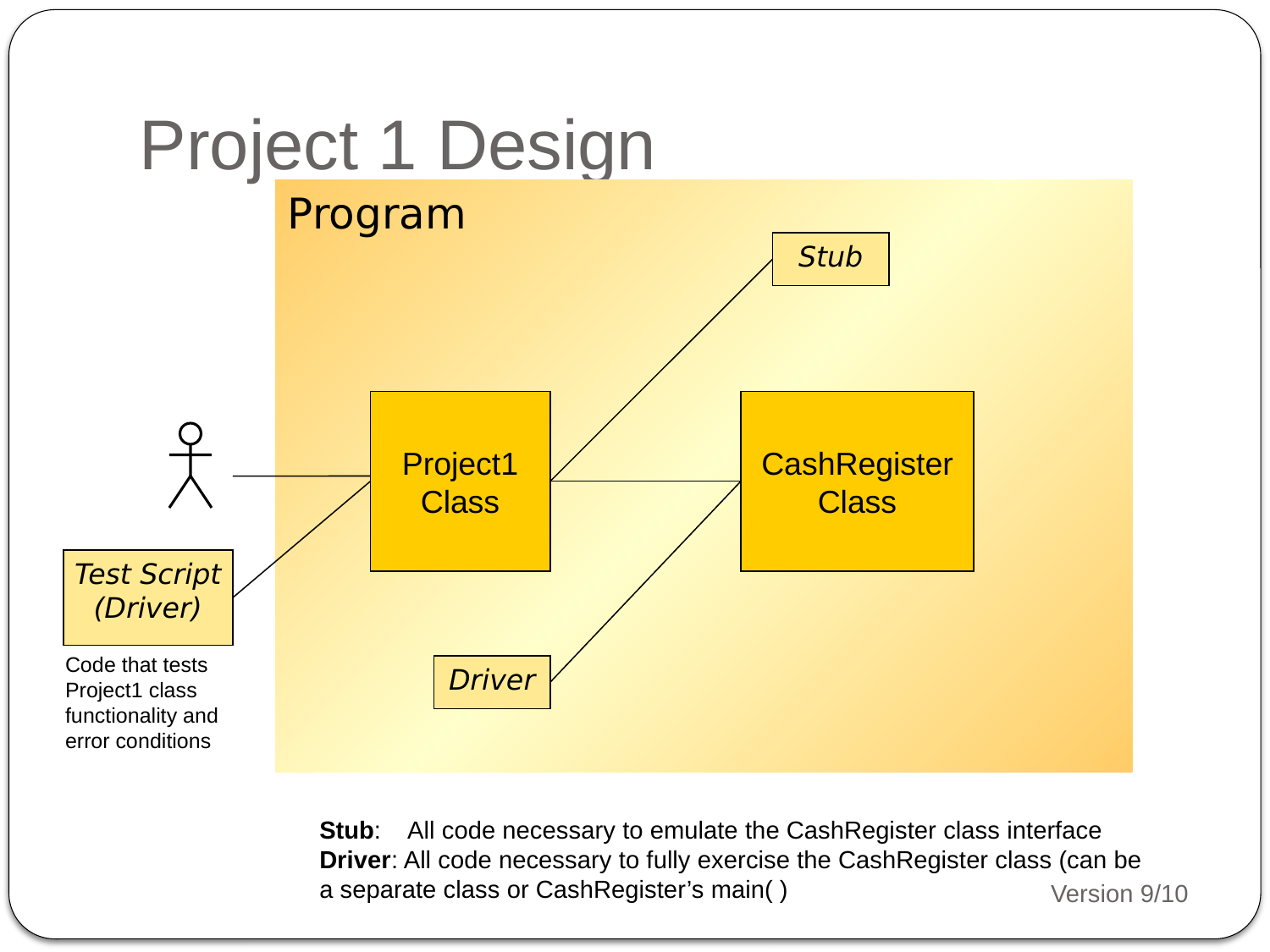

# Project 1 Design
Program
Stub
Project1
Class
CashRegister
Class

Test Script
(Driver)
Code that tests Project1 class functionality and error conditions
Driver
Stub:    All code necessary to emulate the CashRegister class interface
Driver: All code necessary to fully exercise the CashRegister class (can be a separate class or CashRegister’s main( )
Version 9/10
8